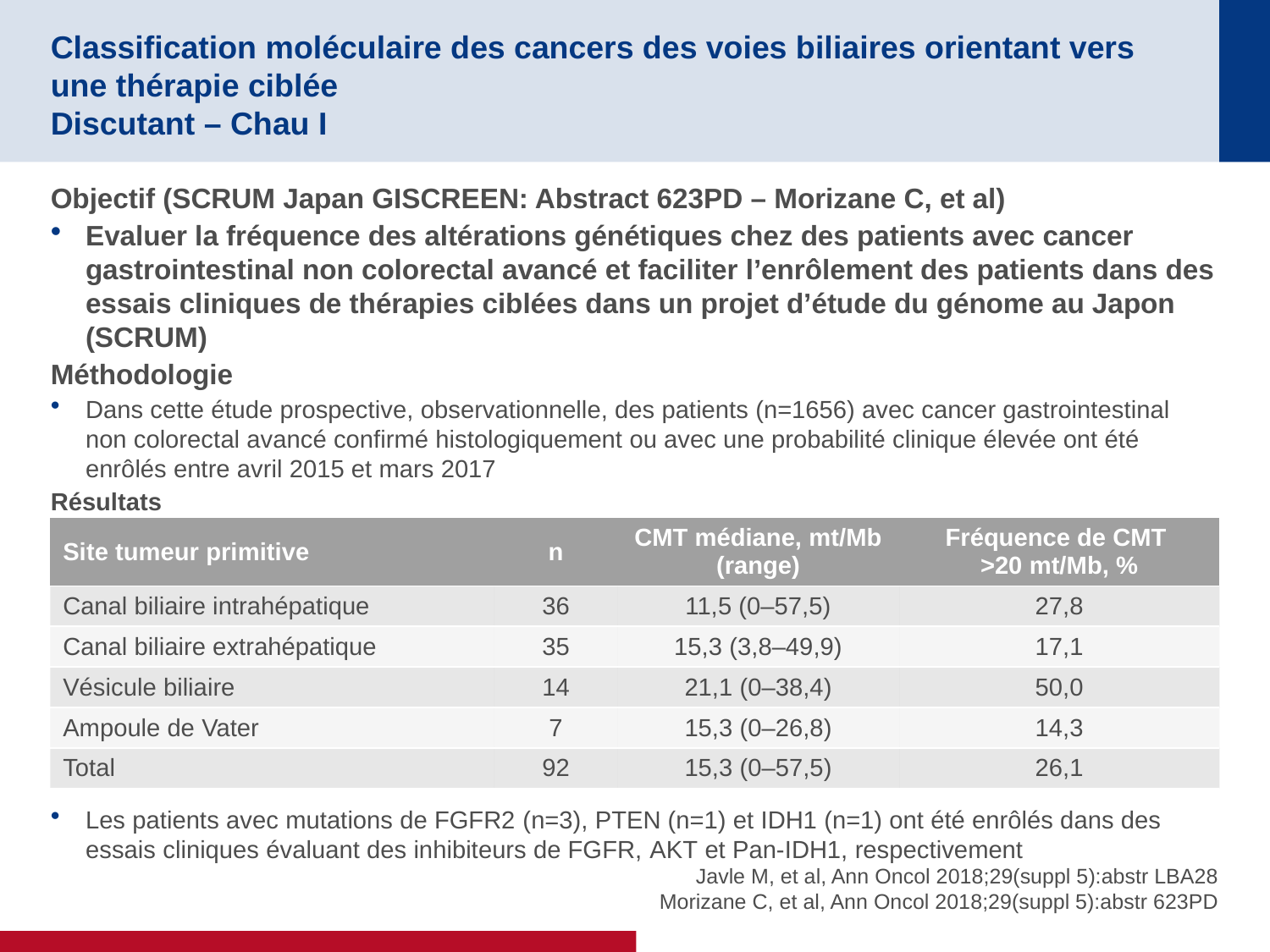

# Classification moléculaire des cancers des voies biliaires orientant vers une thérapie ciblée Discutant – Chau I
Objectif (SCRUM Japan GISCREEN: Abstract 623PD – Morizane C, et al)
Evaluer la fréquence des altérations génétiques chez des patients avec cancer gastrointestinal non colorectal avancé et faciliter l’enrôlement des patients dans des essais cliniques de thérapies ciblées dans un projet d’étude du génome au Japon (SCRUM)
Méthodologie
Dans cette étude prospective, observationnelle, des patients (n=1656) avec cancer gastrointestinal non colorectal avancé confirmé histologiquement ou avec une probabilité clinique élevée ont été enrôlés entre avril 2015 et mars 2017
Résultats

Les patients avec mutations de FGFR2 (n=3), PTEN (n=1) et IDH1 (n=1) ont été enrôlés dans des essais cliniques évaluant des inhibiteurs de FGFR, AKT et Pan-IDH1, respectivement
| Site tumeur primitive | n | CMT médiane, mt/Mb (range) | Fréquence de CMT >20 mt/Mb, % |
| --- | --- | --- | --- |
| Canal biliaire intrahépatique | 36 | 11,5 (0–57,5) | 27,8 |
| Canal biliaire extrahépatique | 35 | 15,3 (3,8–49,9) | 17,1 |
| Vésicule biliaire | 14 | 21,1 (0–38,4) | 50,0 |
| Ampoule de Vater | 7 | 15,3 (0–26,8) | 14,3 |
| Total | 92 | 15,3 (0–57,5) | 26,1 |
Javle M, et al, Ann Oncol 2018;29(suppl 5):abstr LBA28
Morizane C, et al, Ann Oncol 2018;29(suppl 5):abstr 623PD